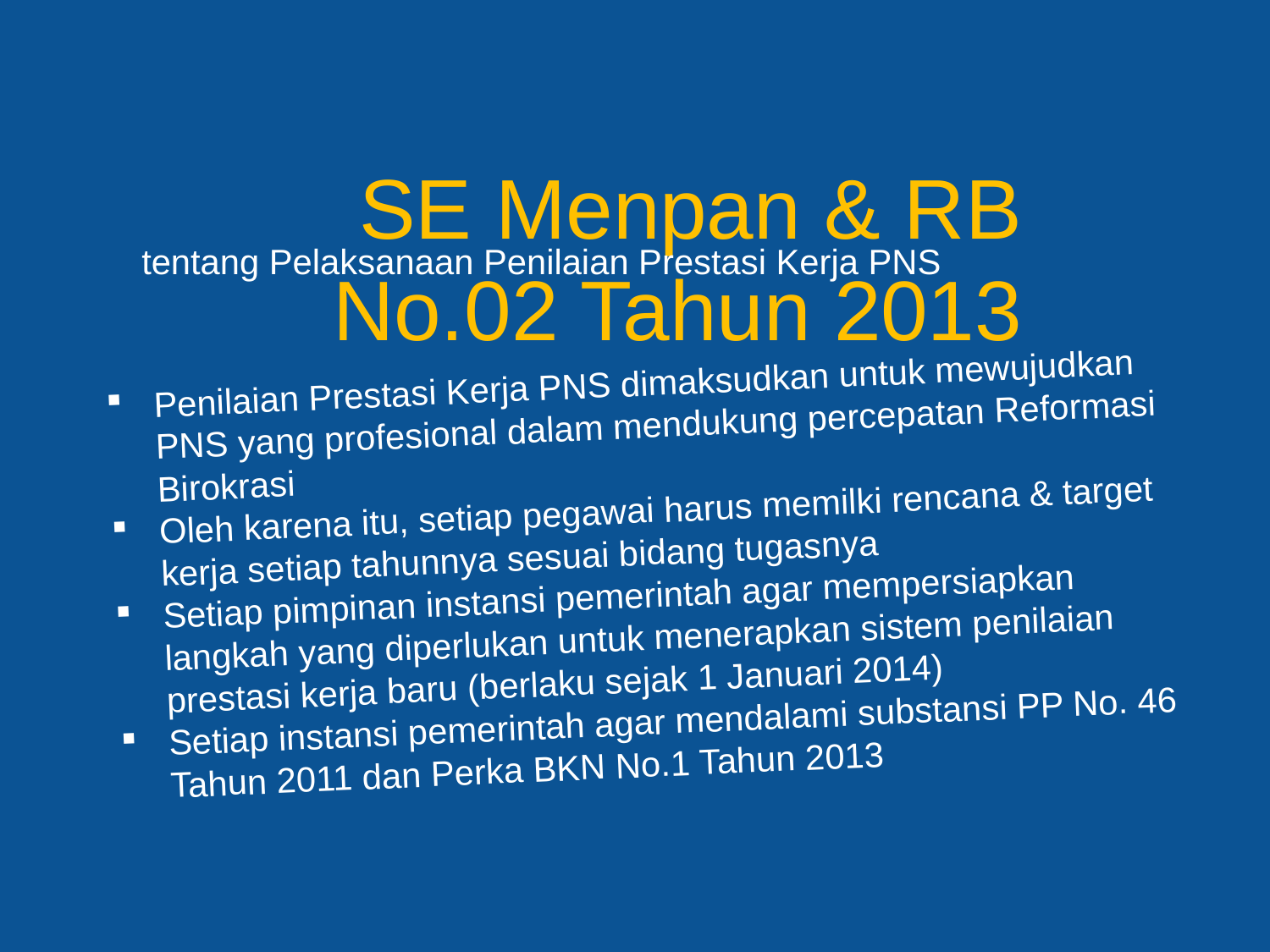

SE Menpan & RB No.02 Tahun 2013
tentang Pelaksanaan Penilaian Prestasi Kerja PNS

Penilaian Prestasi Kerja PNS dimaksudkan untuk mewujudkan PNS yang profesional dalam mendukung percepatan Reformasi Birokrasi
Oleh karena itu, setiap pegawai harus memilki rencana & target kerja setiap tahunnya sesuai bidang tugasnya
Setiap pimpinan instansi pemerintah agar mempersiapkan langkah yang diperlukan untuk menerapkan sistem penilaian prestasi kerja baru (berlaku sejak 1 Januari 2014)
Setiap instansi pemerintah agar mendalami substansi PP No. 46 Tahun 2011 dan Perka BKN No.1 Tahun 2013